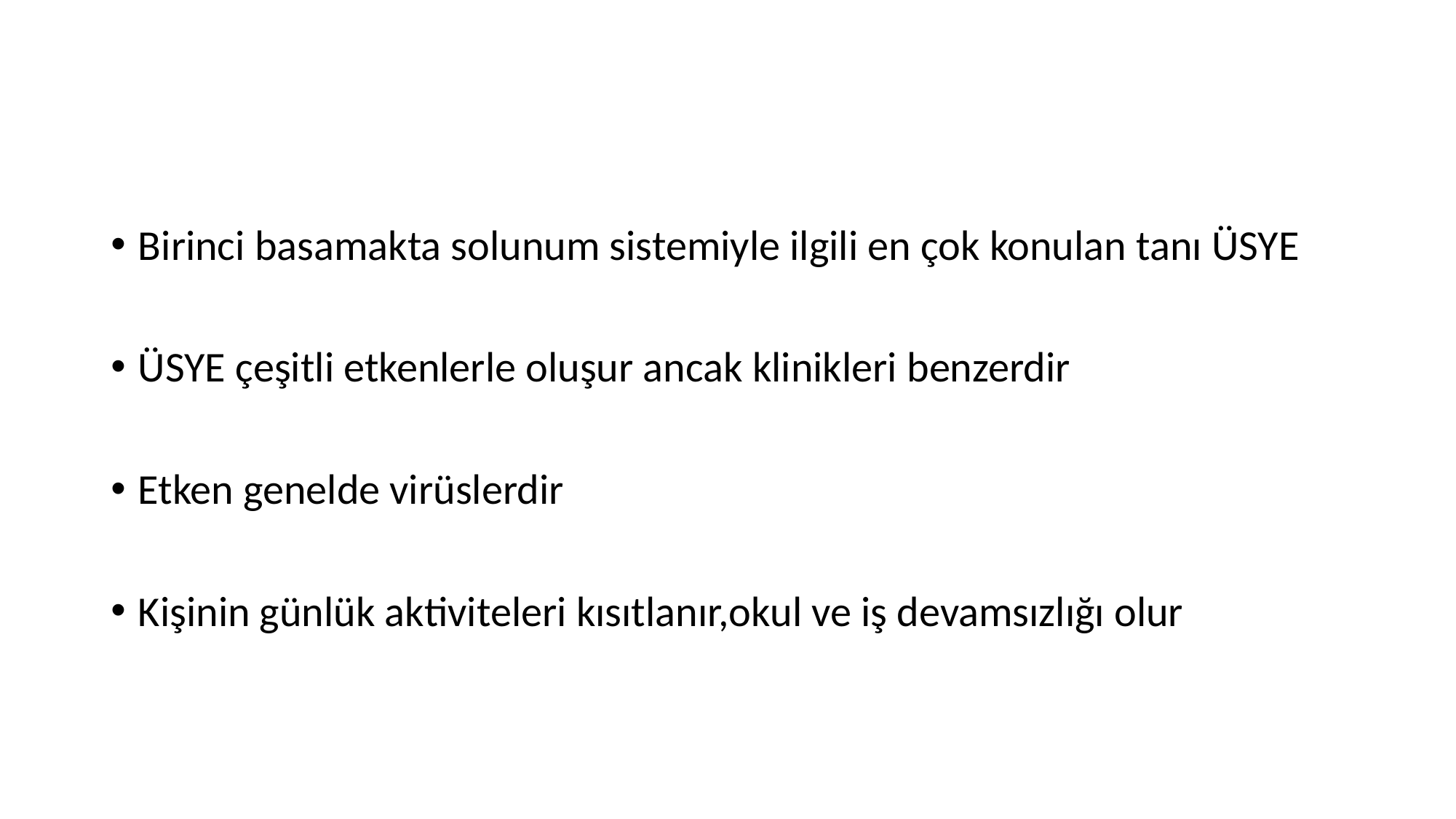

Birinci basamakta solunum sistemiyle ilgili en çok konulan tanı ÜSYE

ÜSYE çeşitli etkenlerle oluşur ancak klinikleri benzerdir

Etken genelde virüslerdir

Kişinin günlük aktiviteleri kısıtlanır,okul ve iş devamsızlığı olur